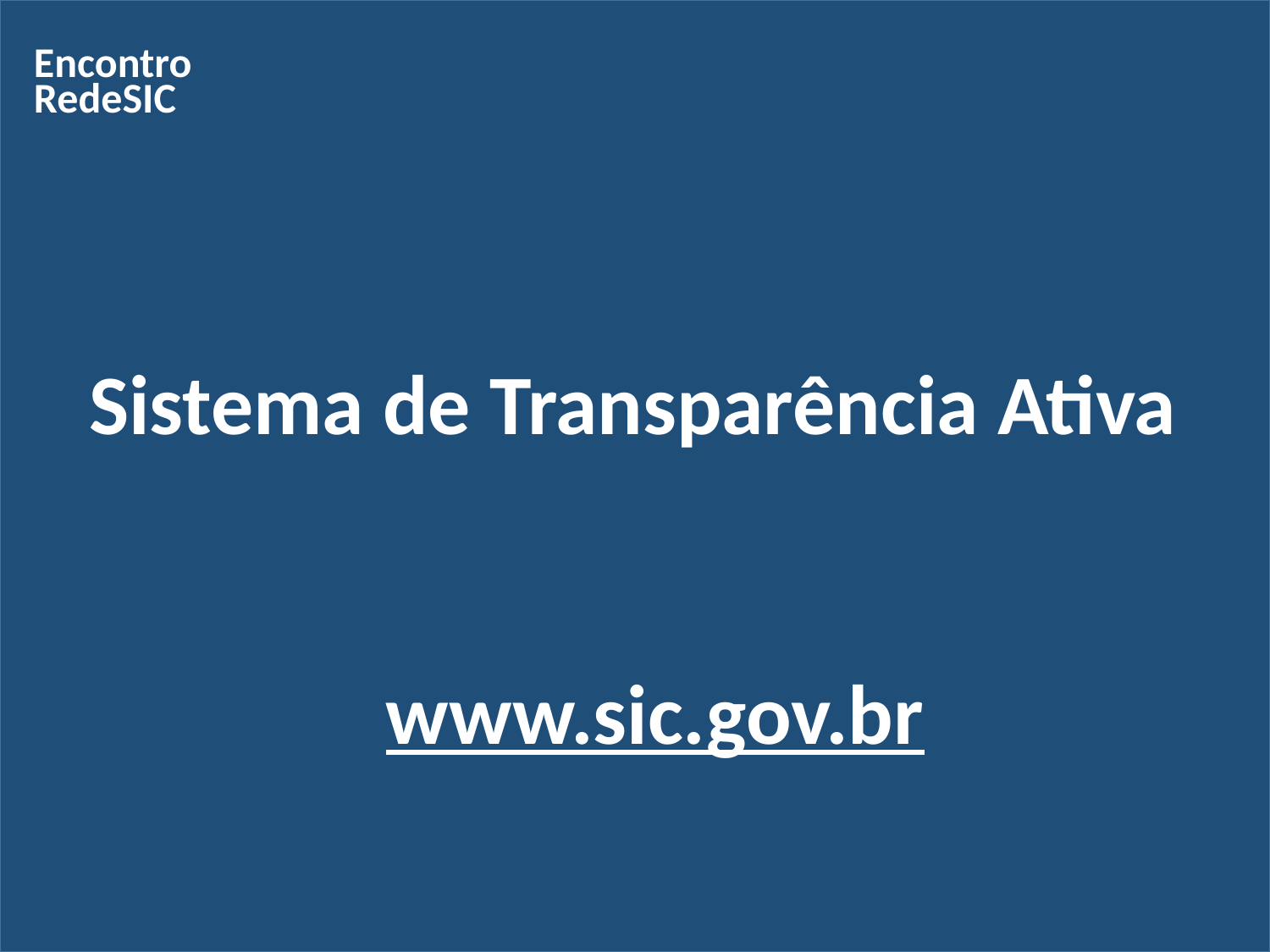

Encontro
RedeSIC
Sistema de Transparência Ativa
www.sic.gov.br